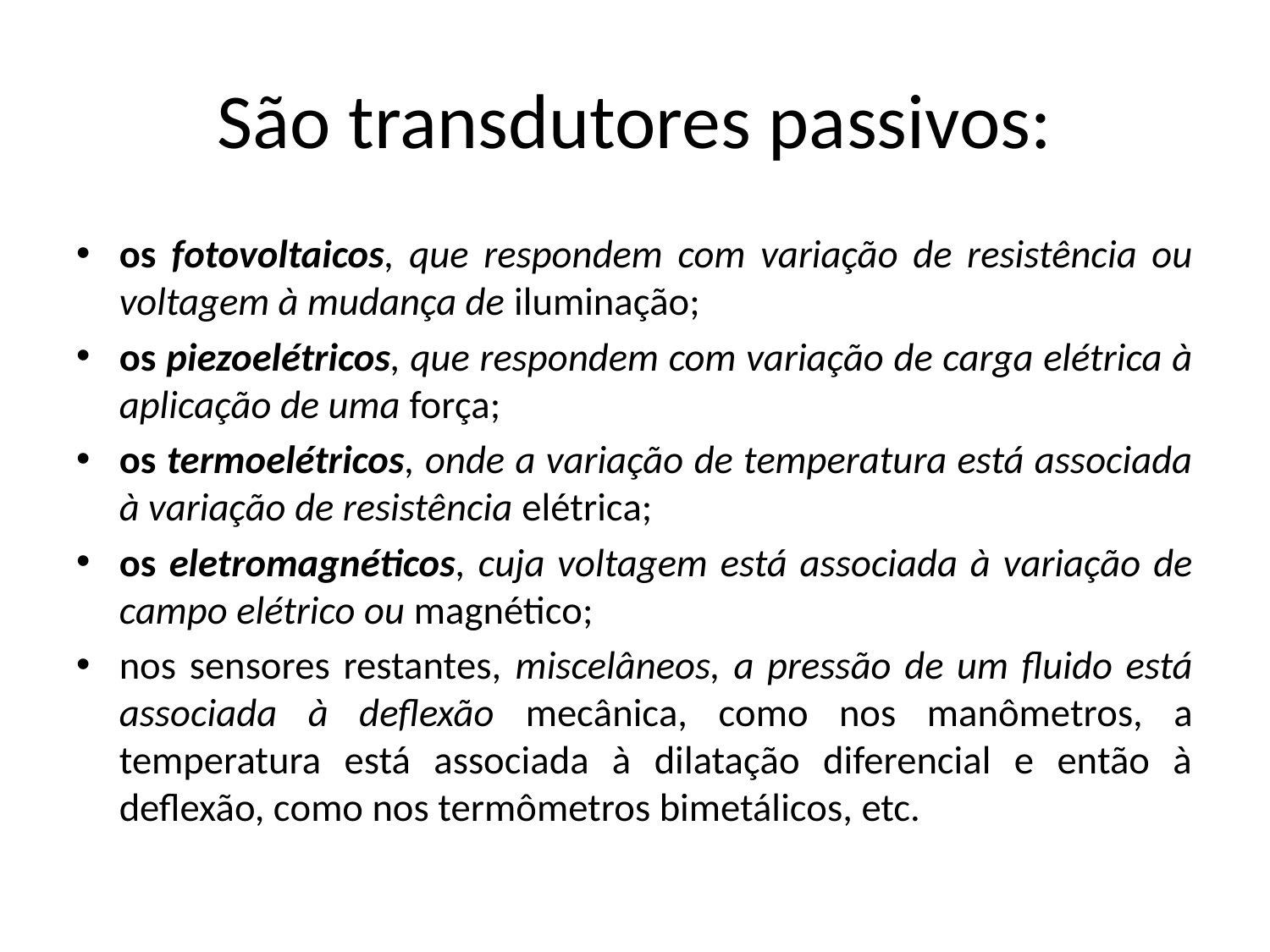

# São transdutores passivos:
os fotovoltaicos, que respondem com variação de resistência ou voltagem à mudança de iluminação;
os piezoelétricos, que respondem com variação de carga elétrica à aplicação de uma força;
os termoelétricos, onde a variação de temperatura está associada à variação de resistência elétrica;
os eletromagnéticos, cuja voltagem está associada à variação de campo elétrico ou magnético;
nos sensores restantes, miscelâneos, a pressão de um fluido está associada à deflexão mecânica, como nos manômetros, a temperatura está associada à dilatação diferencial e então à deflexão, como nos termômetros bimetálicos, etc.